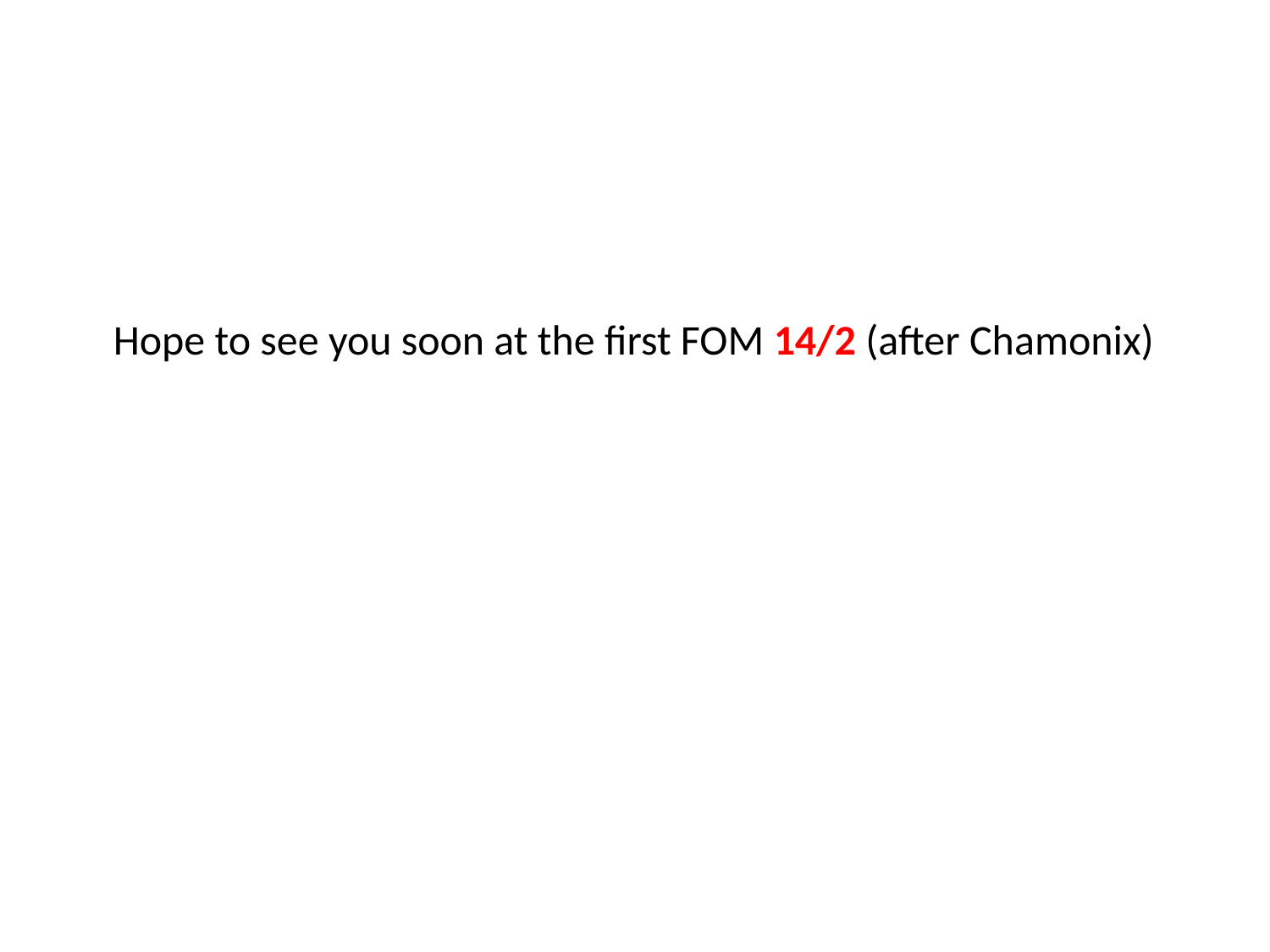

Hope to see you soon at the first FOM 14/2 (after Chamonix)